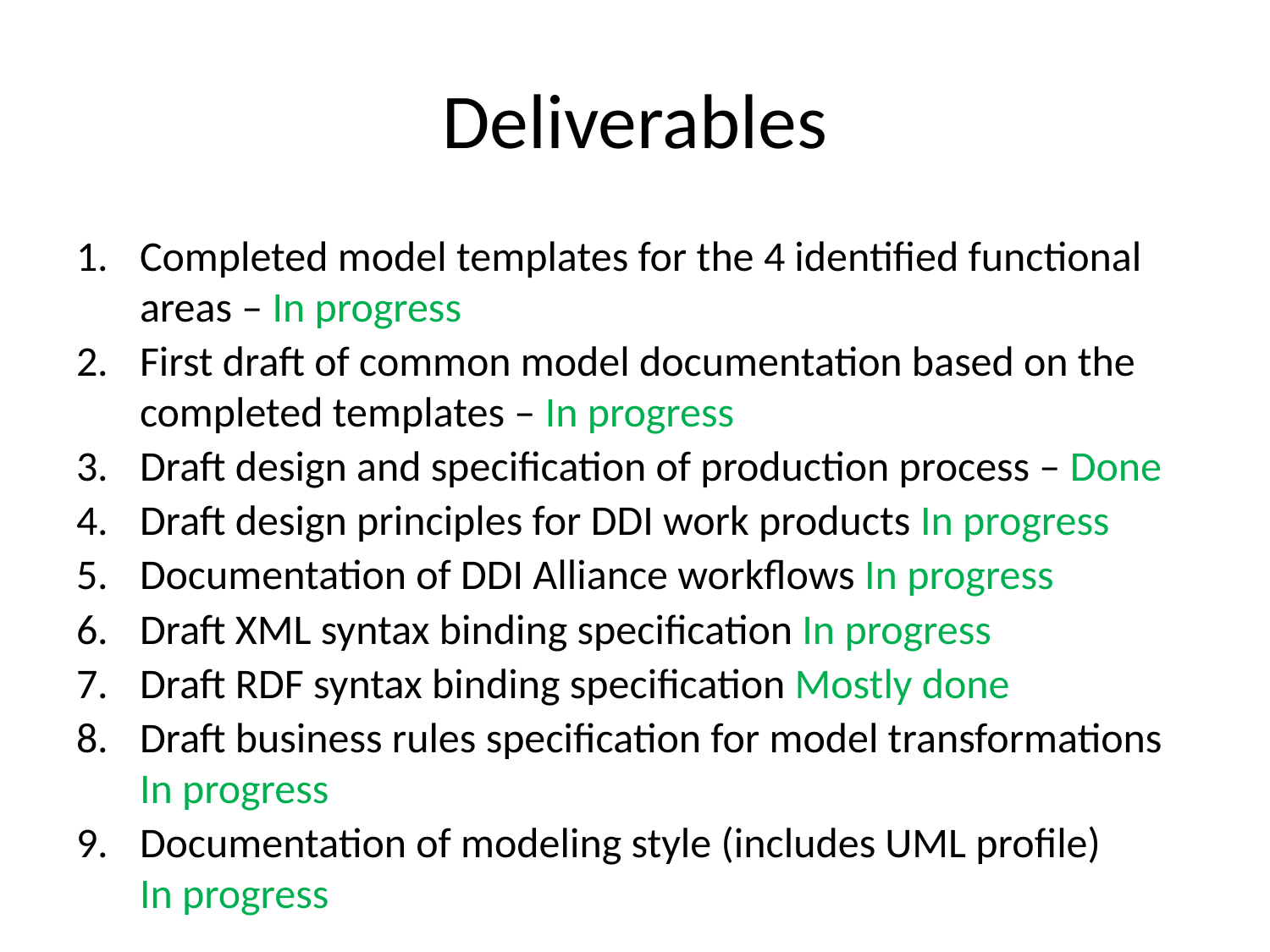

# Deliverables
Completed model templates for the 4 identified functional areas – In progress
First draft of common model documentation based on the completed templates – In progress
Draft design and specification of production process – Done
Draft design principles for DDI work products In progress
Documentation of DDI Alliance workflows In progress
Draft XML syntax binding specification In progress
Draft RDF syntax binding specification Mostly done
Draft business rules specification for model transformations In progress
Documentation of modeling style (includes UML profile)
In progress